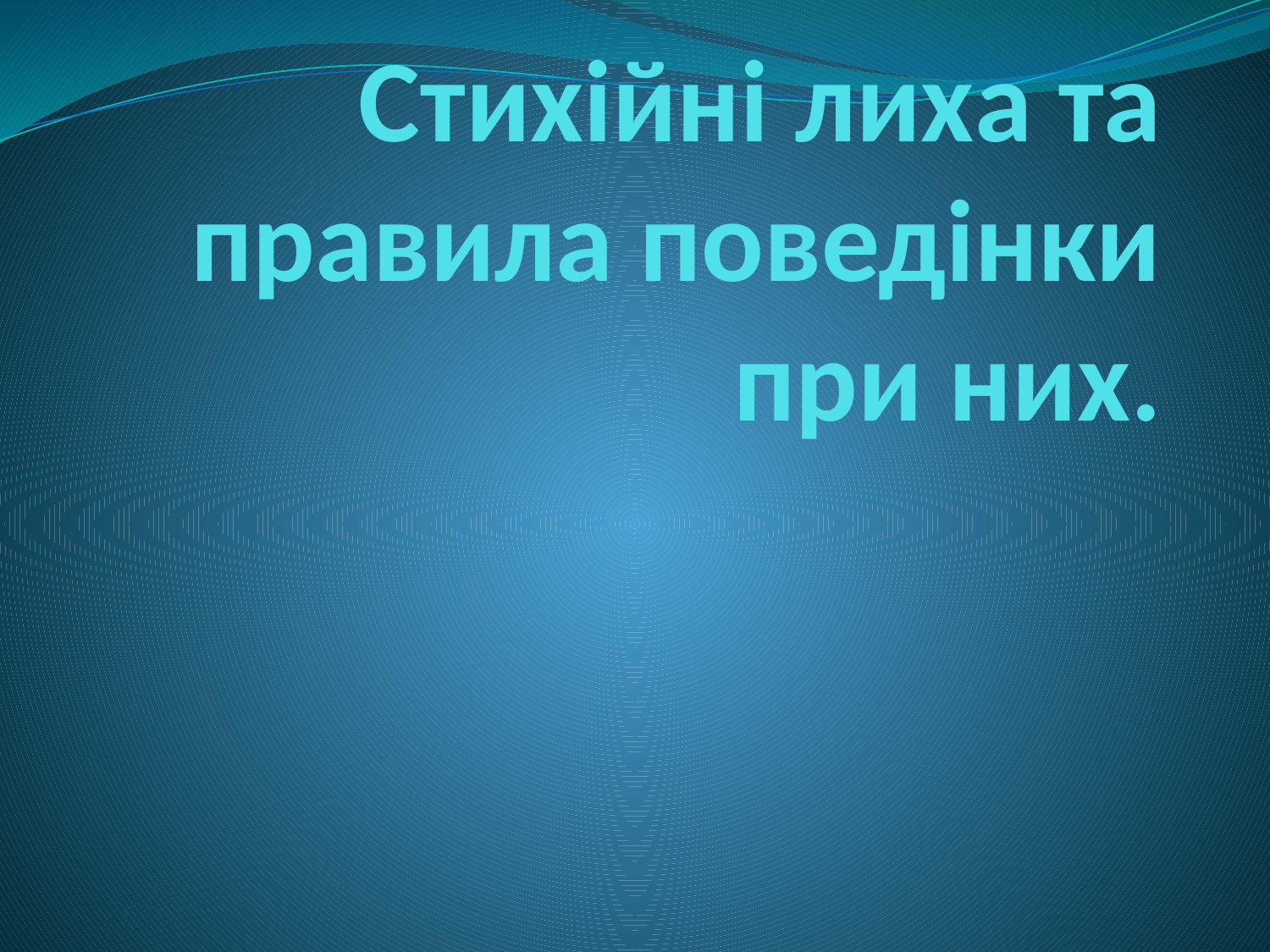

# Стихійні лиха та правила поведінки при них.